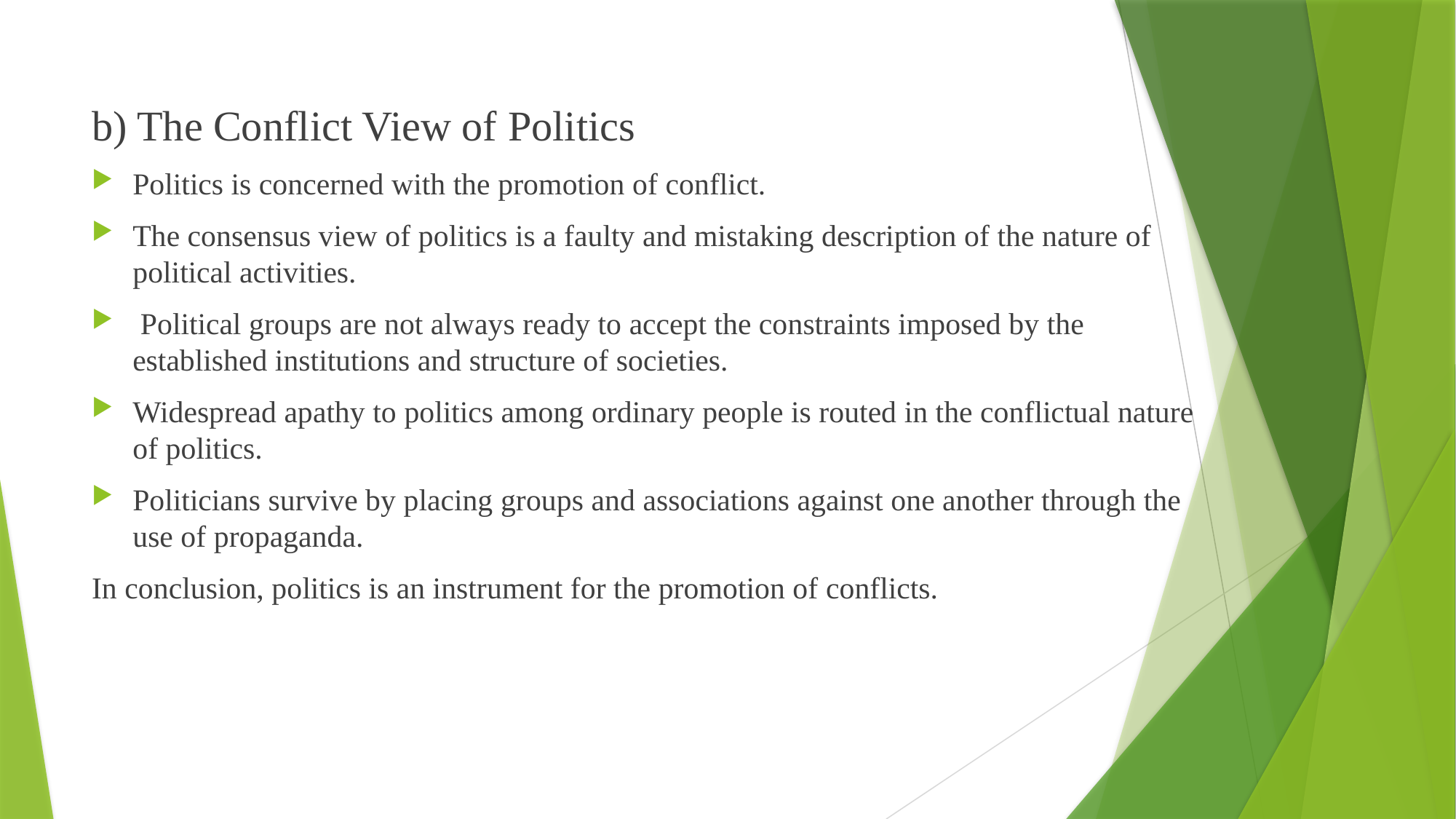

b) The Conflict View of Politics
Politics is concerned with the promotion of conflict.
The consensus view of politics is a faulty and mistaking description of the nature of political activities.
 Political groups are not always ready to accept the constraints imposed by the established institutions and structure of societies.
Widespread apathy to politics among ordinary people is routed in the conflictual nature of politics.
Politicians survive by placing groups and associations against one another through the use of propaganda.
In conclusion, politics is an instrument for the promotion of conflicts.